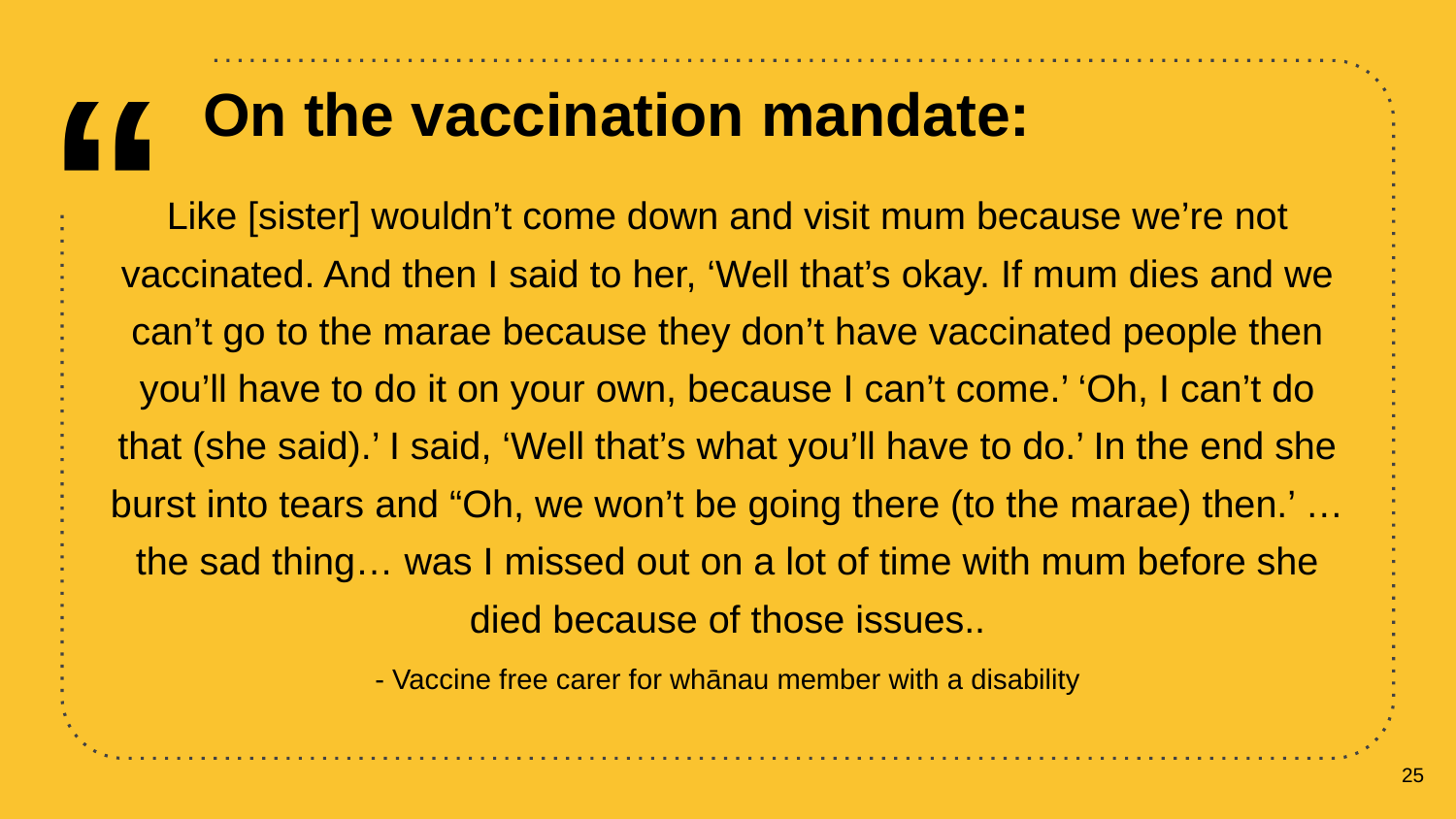

On the vaccination mandate:
Like [sister] wouldn’t come down and visit mum because we’re not vaccinated. And then I said to her, ‘Well that’s okay. If mum dies and we can’t go to the marae because they don’t have vaccinated people then you’ll have to do it on your own, because I can’t come.’ ‘Oh, I can’t do that (she said).’ I said, ‘Well that’s what you’ll have to do.’ In the end she burst into tears and “Oh, we won’t be going there (to the marae) then.’ …the sad thing… was I missed out on a lot of time with mum before she died because of those issues..
- Vaccine free carer for whānau member with a disability
25